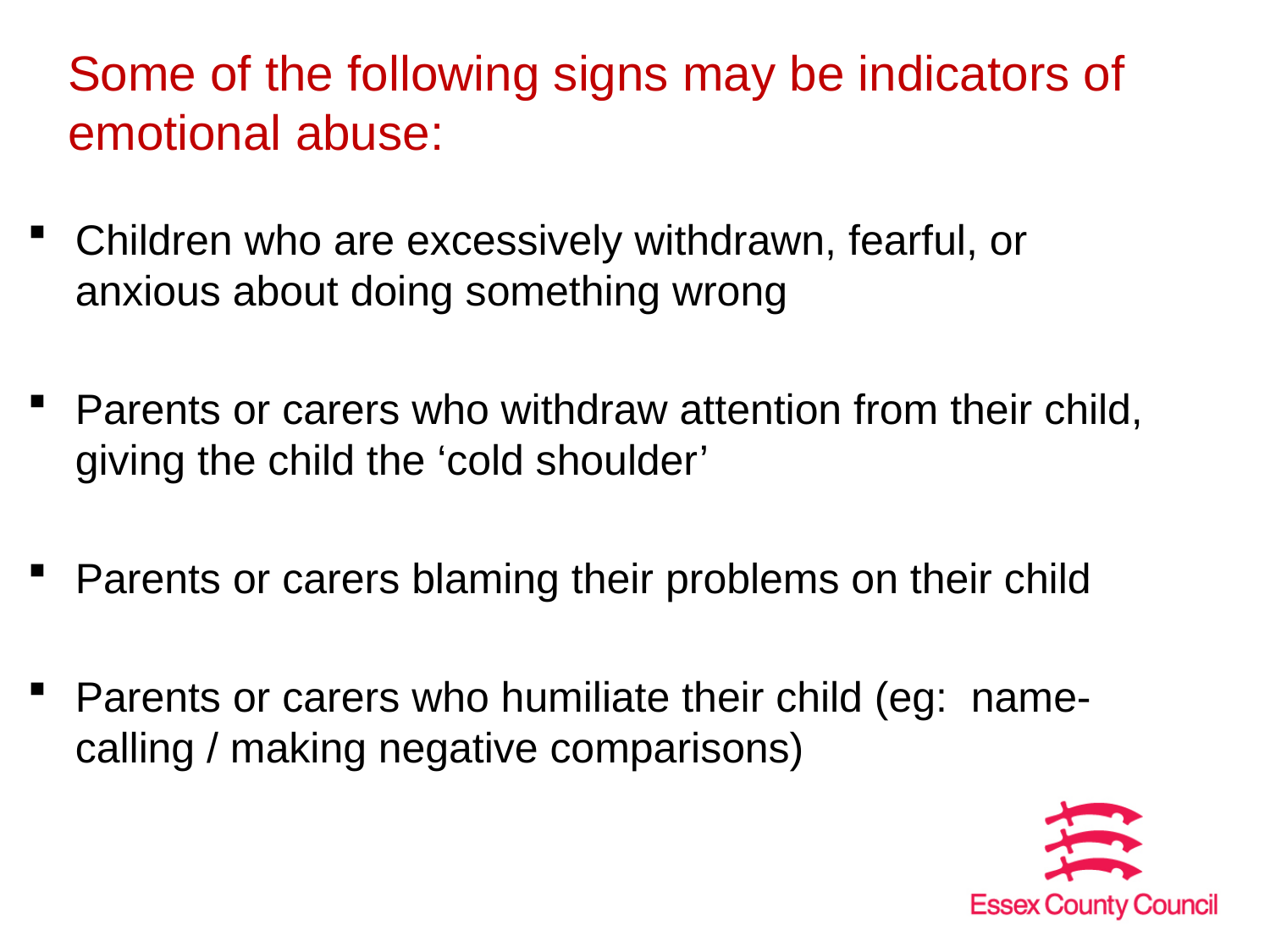

# Some of the following signs may be indicators of emotional abuse:
Children who are excessively withdrawn, fearful, or anxious about doing something wrong

Parents or carers who withdraw attention from their child, giving the child the ‘cold shoulder’

Parents or carers blaming their problems on their child

Parents or carers who humiliate their child (eg:  name-calling / making negative comparisons)